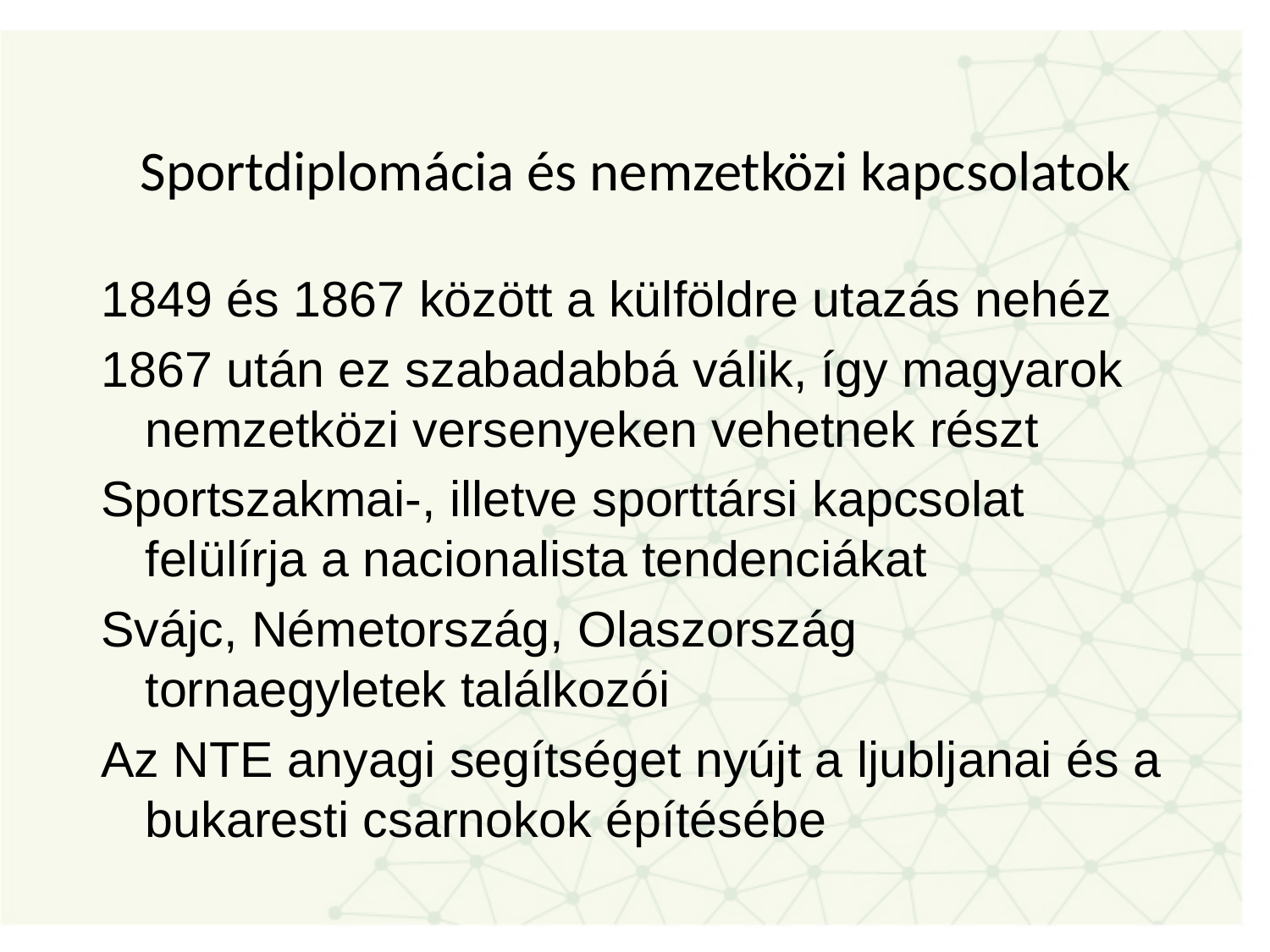

# Sportdiplomácia és nemzetközi kapcsolatok
1849 és 1867 között a külföldre utazás nehéz
1867 után ez szabadabbá válik, így magyarok nemzetközi versenyeken vehetnek részt
Sportszakmai-, illetve sporttársi kapcsolat felülírja a nacionalista tendenciákat
Svájc, Németország, Olaszország tornaegyletek találkozói
Az NTE anyagi segítséget nyújt a ljubljanai és a bukaresti csarnokok építésébe